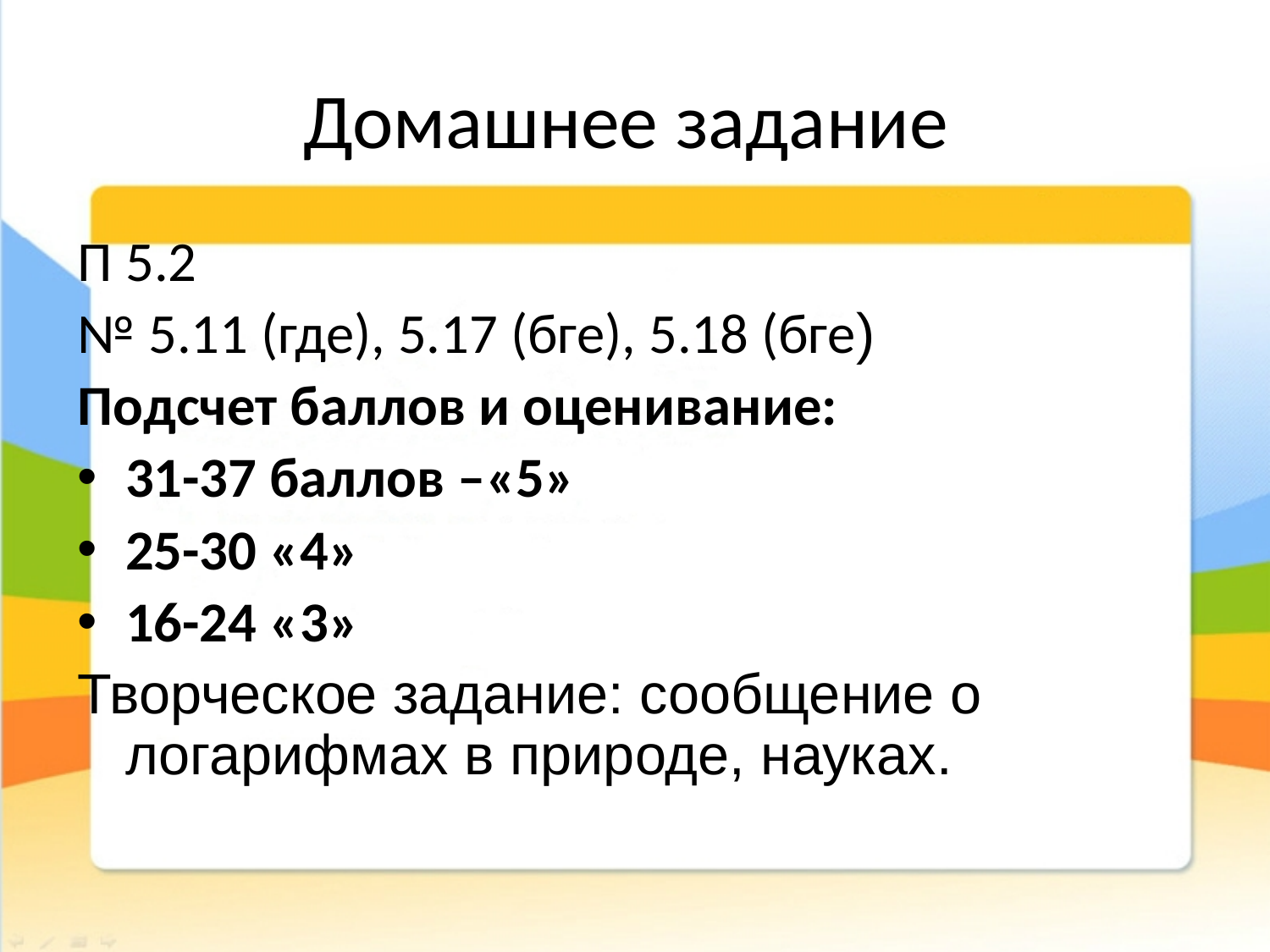

# Домашнее задание
П 5.2
№ 5.11 (где), 5.17 (бге), 5.18 (бге)
Подсчет баллов и оценивание:
31-37 баллов –«5»
25-30 «4»
16-24 «3»
Творческое задание: сообщение о логарифмах в природе, науках.